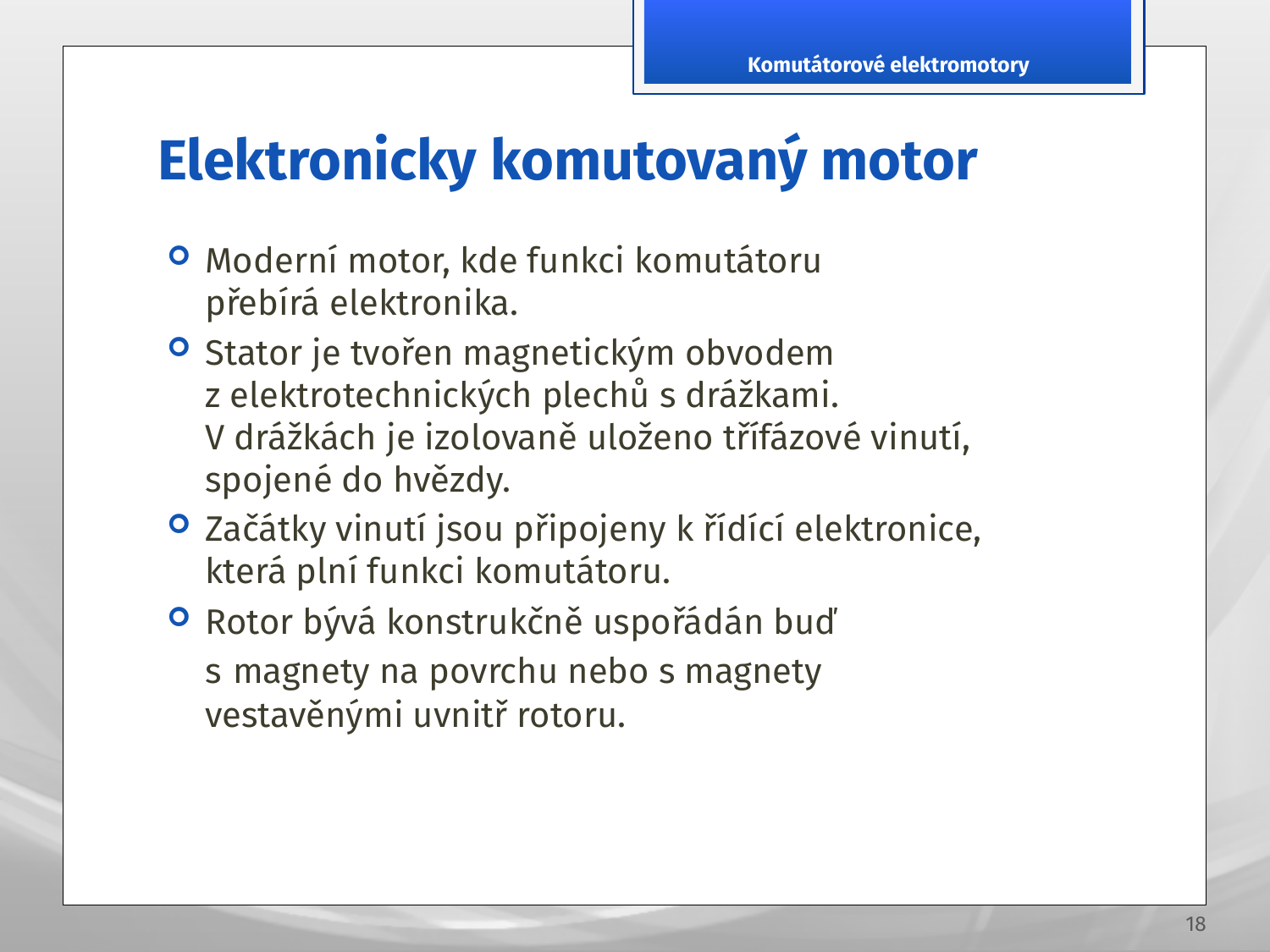

Komutátorové elektromotory
# Elektronicky komutovaný motor
Moderní motor, kde funkci komutátoru přebírá elektronika.
Stator je tvořen magnetickým obvodem z elektrotechnických plechů s drážkami. V drážkách je izolovaně uloženo třífázové vinutí, spojené do hvězdy.
Začátky vinutí jsou připojeny k řídící elektronice, která plní funkci komutátoru.
Rotor bývá konstrukčně uspořádán buď s magnety na povrchu nebo s magnety vestavěnými uvnitř rotoru.